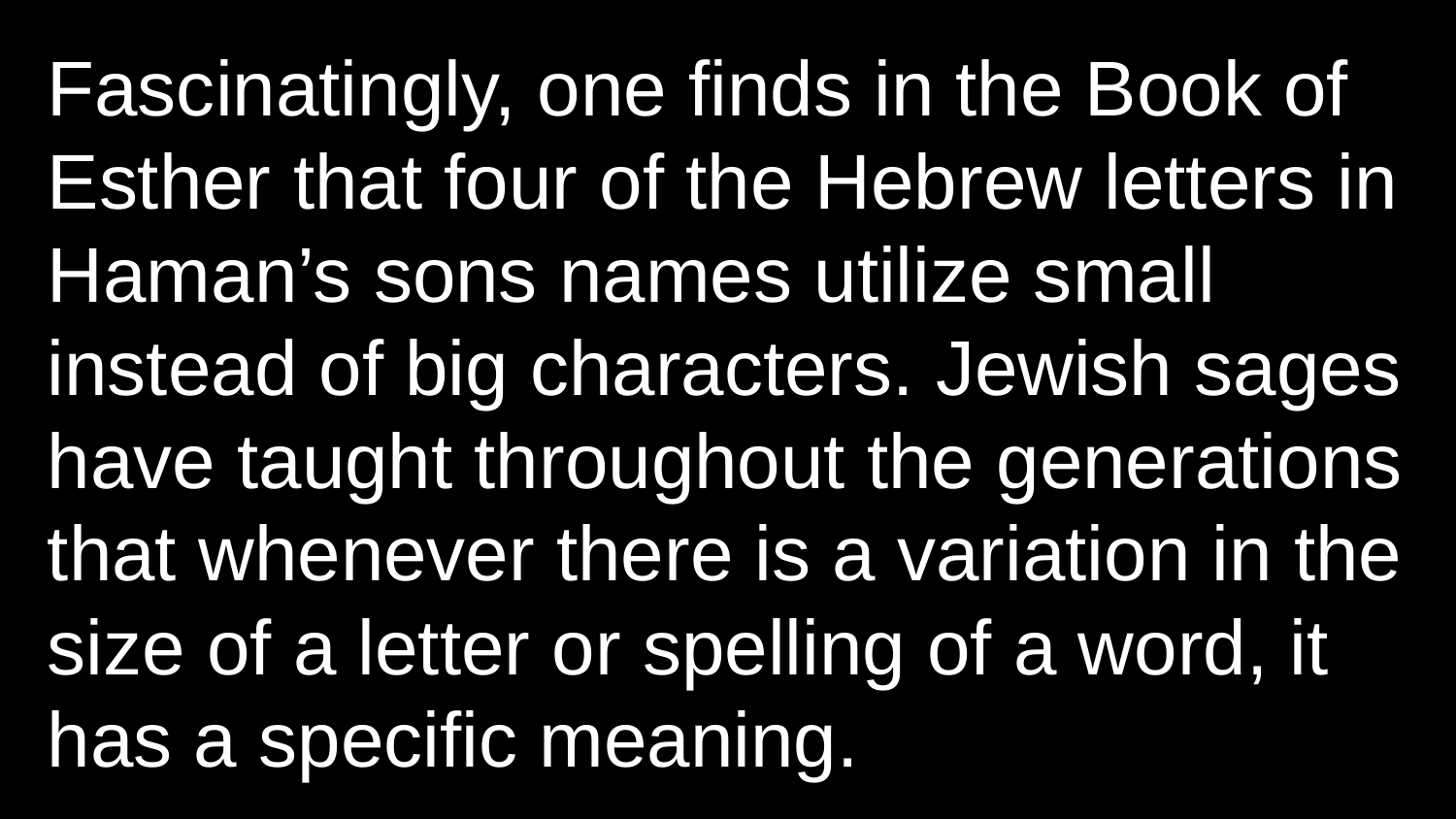

Fascinatingly, one finds in the Book of Esther that four of the Hebrew letters in Haman’s sons names utilize small instead of big characters. Jewish sages have taught throughout the generations that whenever there is a variation in the size of a letter or spelling of a word, it has a specific meaning.